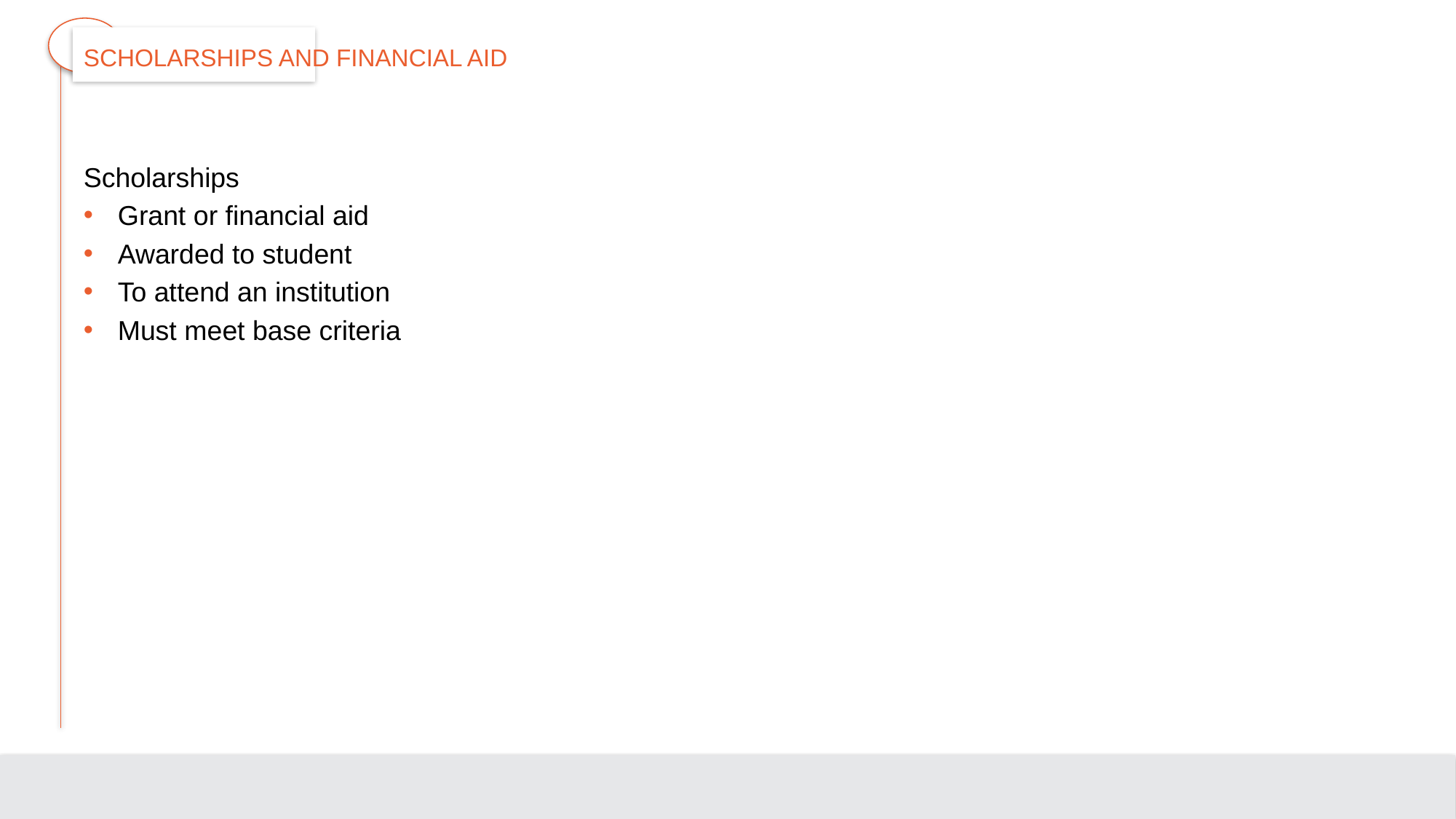

# Scholarships and Financial Aid
Scholarships
Grant or financial aid
Awarded to student
To attend an institution
Must meet base criteria